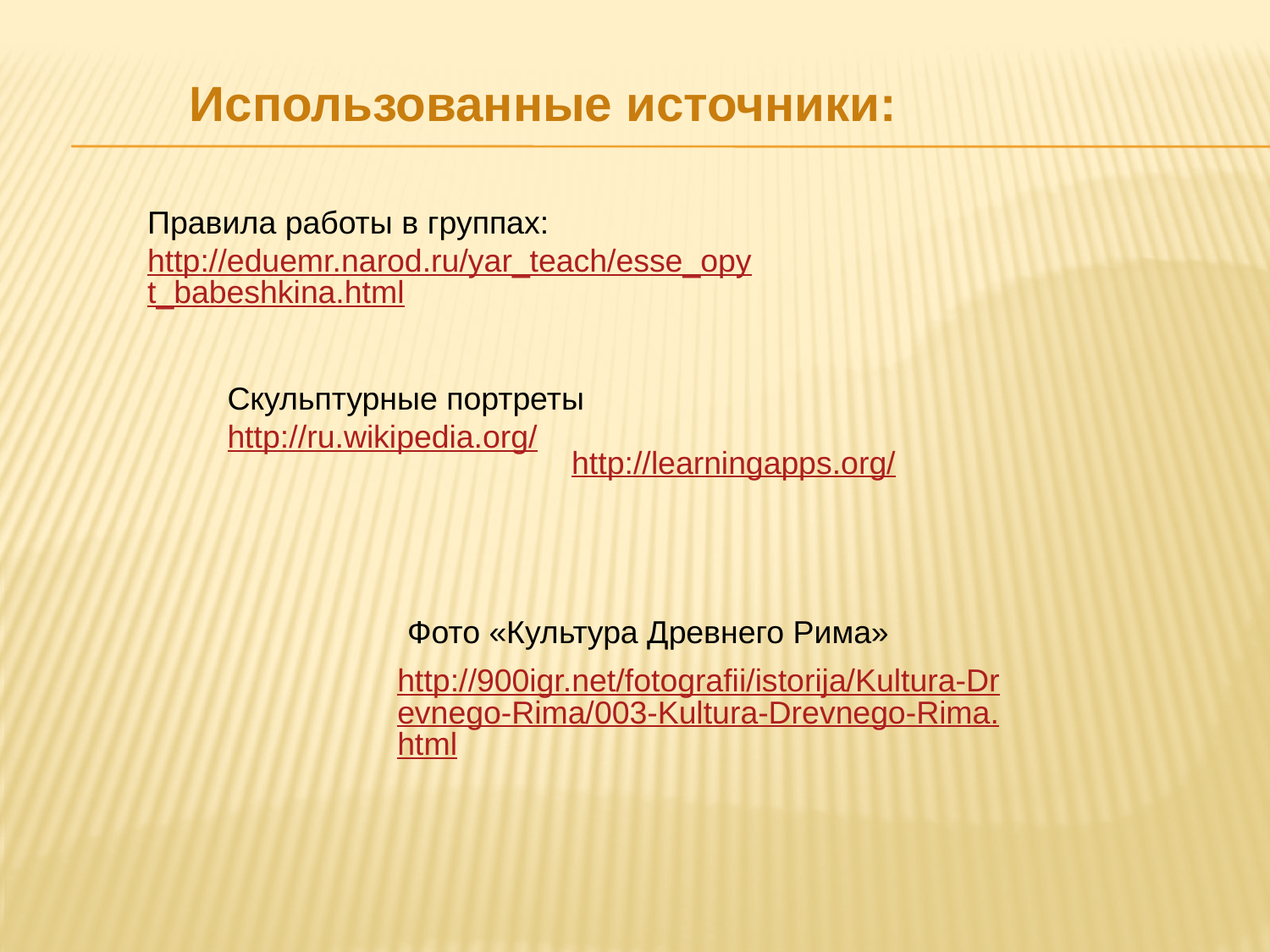

Использованные источники:
Правила работы в группах:
http://eduemr.narod.ru/yar_teach/esse_opyt_babeshkina.html

Скульптурные портреты http://ru.wikipedia.org/

http://learningapps.org/

Фото «Культура Древнего Рима»

http://900igr.net/fotografii/istorija/Kultura-Drevnego-Rima/003-Kultura-Drevnego-Rima.html